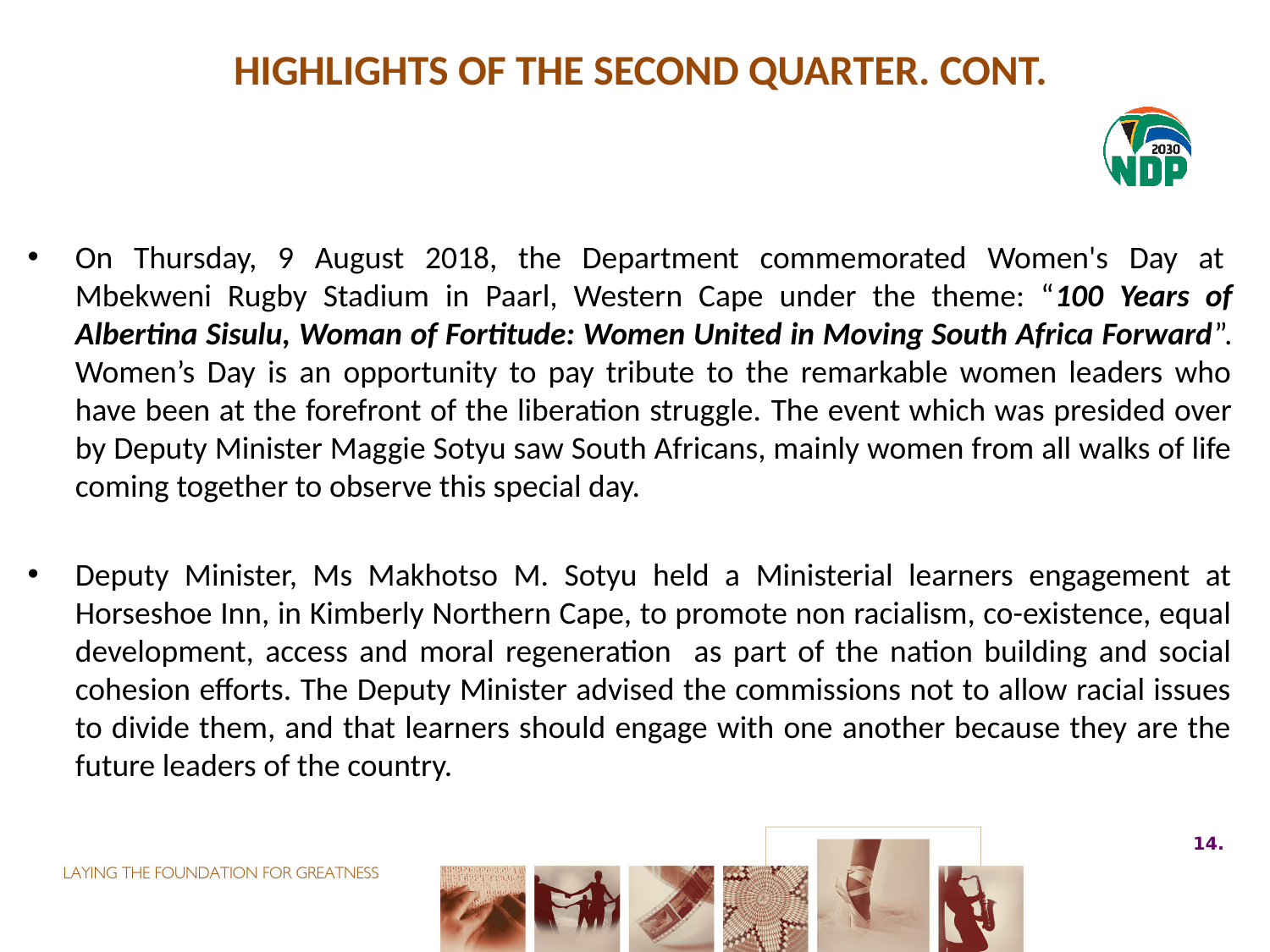

# Highlights of the second quarter. Cont.

On Thursday, 9 August 2018, the Department commemorated Women's Day at  Mbekweni Rugby Stadium in Paarl, Western Cape under the theme: “100 Years of Albertina Sisulu, Woman of Fortitude: Women United in Moving South Africa Forward”. Women’s Day is an opportunity to pay tribute to the remarkable women leaders who have been at the forefront of the liberation struggle. The event which was presided over by Deputy Minister Maggie Sotyu saw South Africans, mainly women from all walks of life coming together to observe this special day.

Deputy Minister, Ms Makhotso M. Sotyu held a Ministerial learners engagement at Horseshoe Inn, in Kimberly Northern Cape, to promote non racialism, co-existence, equal development, access and moral regeneration  as part of the nation building and social cohesion efforts. The Deputy Minister advised the commissions not to allow racial issues to divide them, and that learners should engage with one another because they are the future leaders of the country.

14.